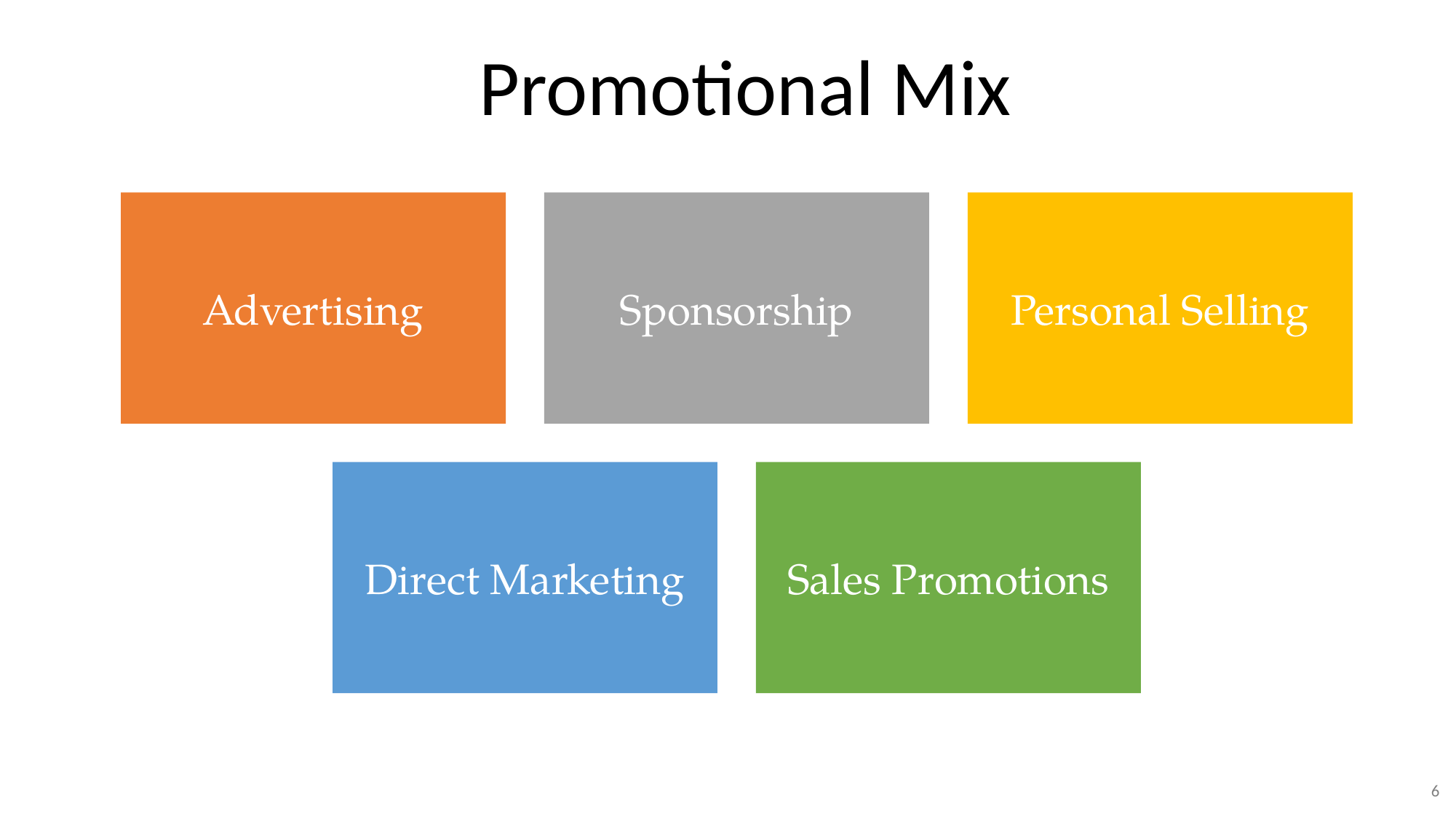

Promotional Mix
Advertising
Sponsorship
Personal Selling
Direct Marketing
Sales Promotions
6